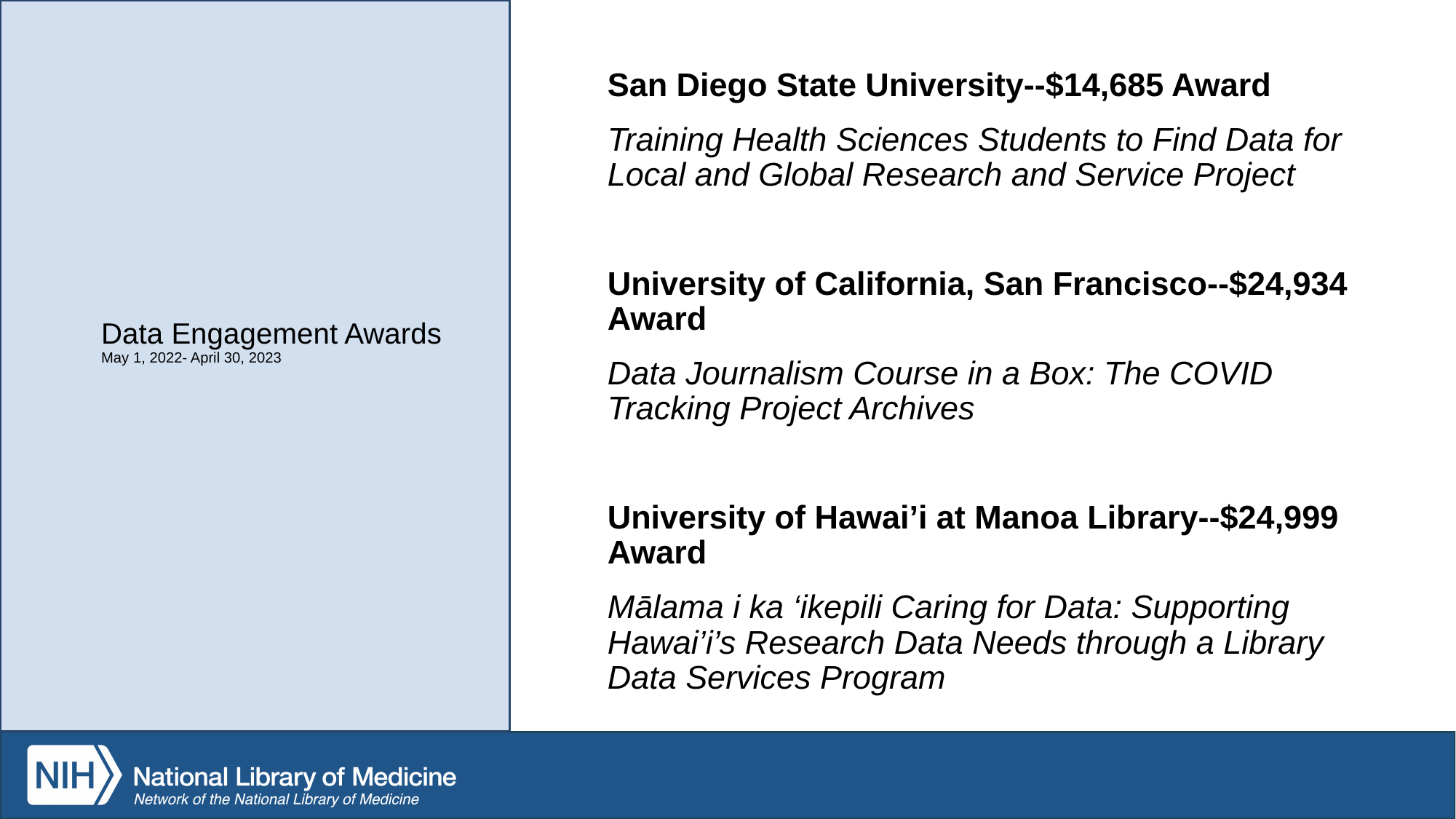

San Diego State University--$14,685 Award
Training Health Sciences Students to Find Data for Local and Global Research and Service Project

University of California, San Francisco--$24,934 Award
Data Journalism Course in a Box: The COVID Tracking Project Archives

University of Hawai’i at Manoa Library--$24,999 Award
Mālama i ka ‘ikepili Caring for Data: Supporting Hawai’i’s Research Data Needs through a Library Data Services Program
# Data Engagement Awards May 1, 2022- April 30, 2023